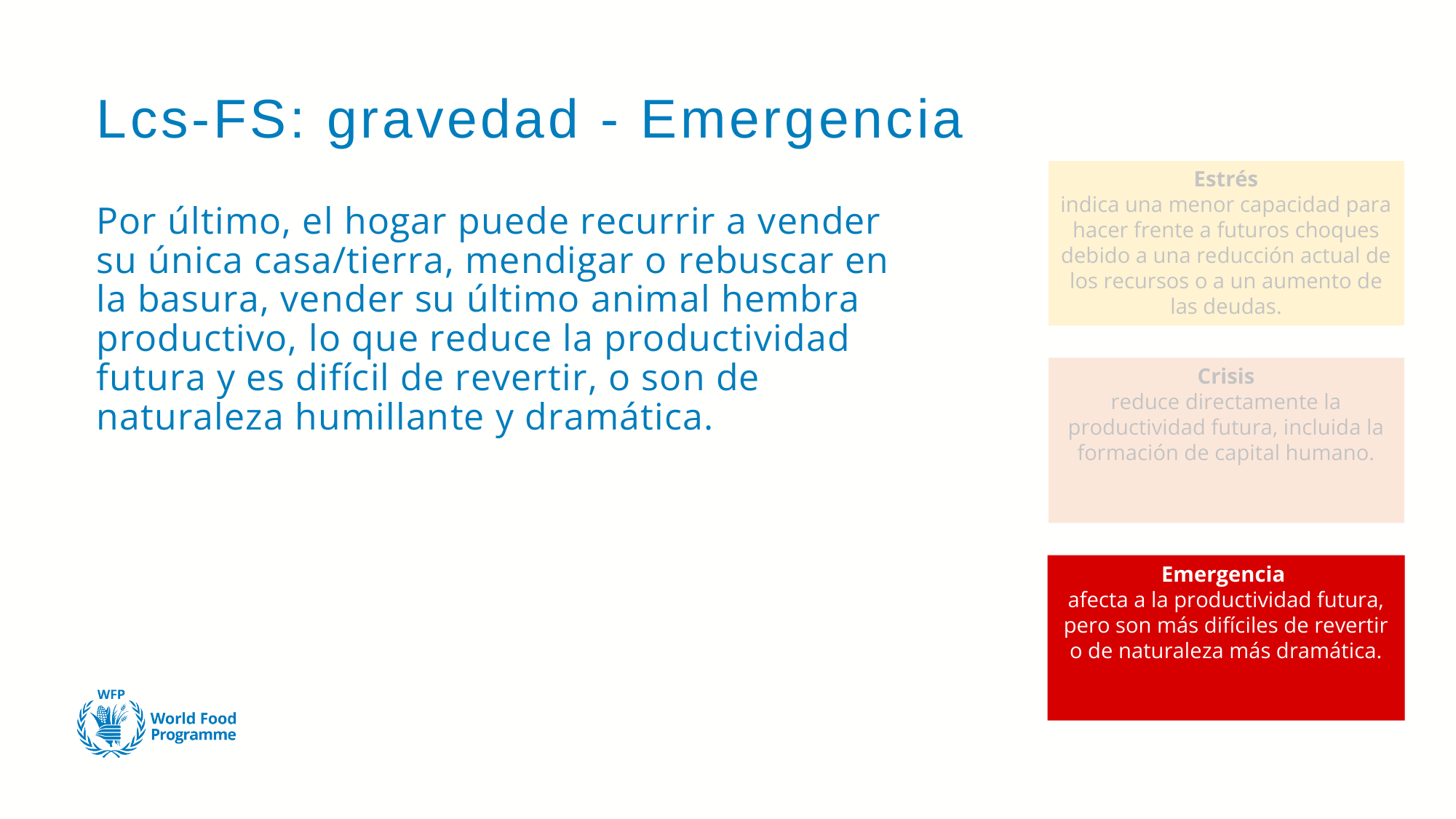

# Lcs-FS: gravedad - Emergencia
Estrés
indica una menor capacidad para hacer frente a futuros choques debido a una reducción actual de los recursos o a un aumento de las deudas.

Por último, el hogar puede recurrir a vender su única casa/tierra, mendigar o rebuscar en la basura, vender su último animal hembra productivo, lo que reduce la productividad futura y es difícil de revertir, o son de naturaleza humillante y dramática.

Crisis
reduce directamente la productividad futura, incluida la formación de capital humano.
Emergencia
afecta a la productividad futura, pero son más difíciles de revertir o de naturaleza más dramática.